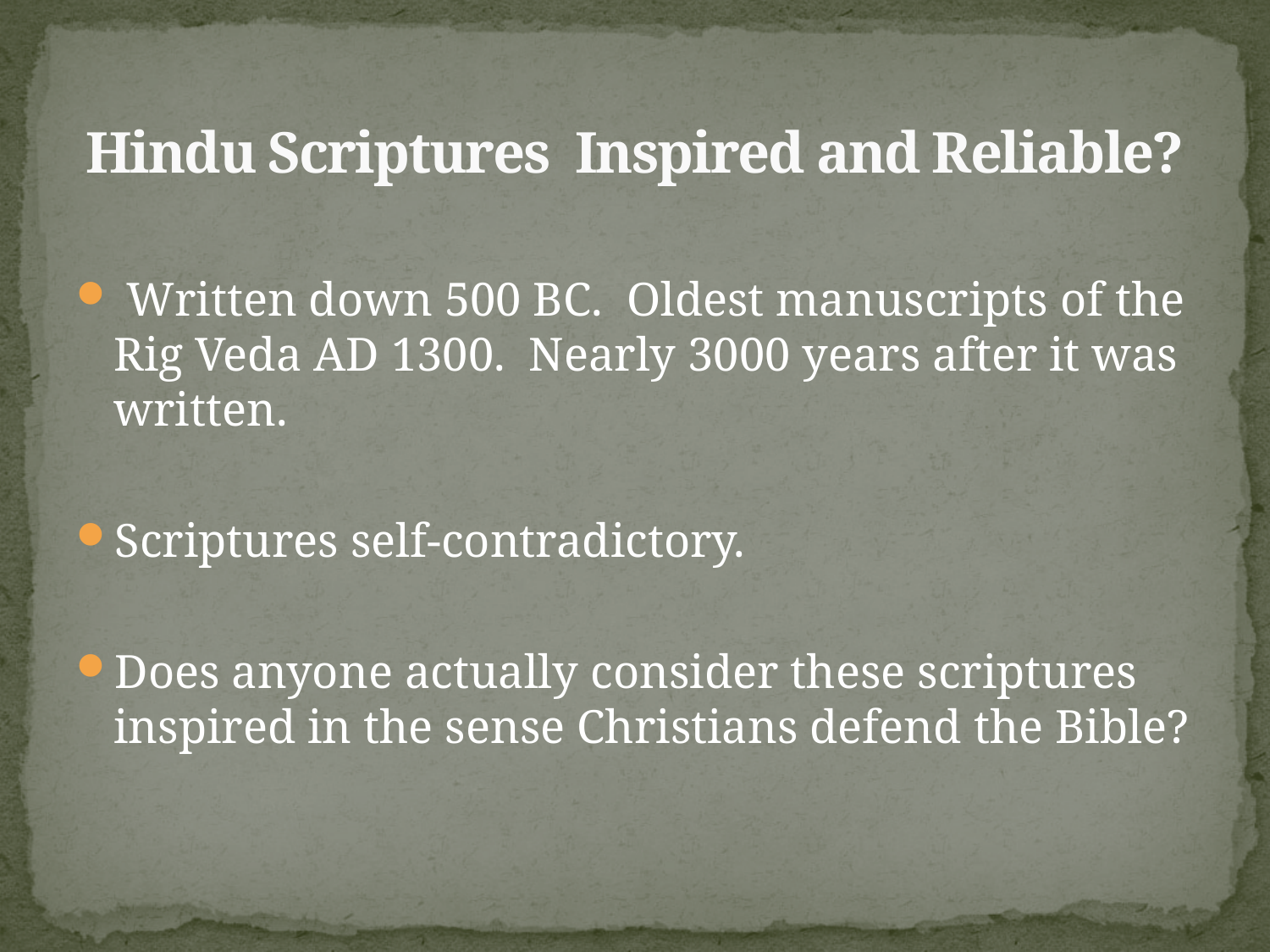

# Hindu Scriptures  Inspired and Reliable?
 Written down 500 BC.  Oldest manuscripts of the Rig Veda AD 1300.  Nearly 3000 years after it was written.

Scriptures self-contradictory.

Does anyone actually consider these scriptures inspired in the sense Christians defend the Bible?